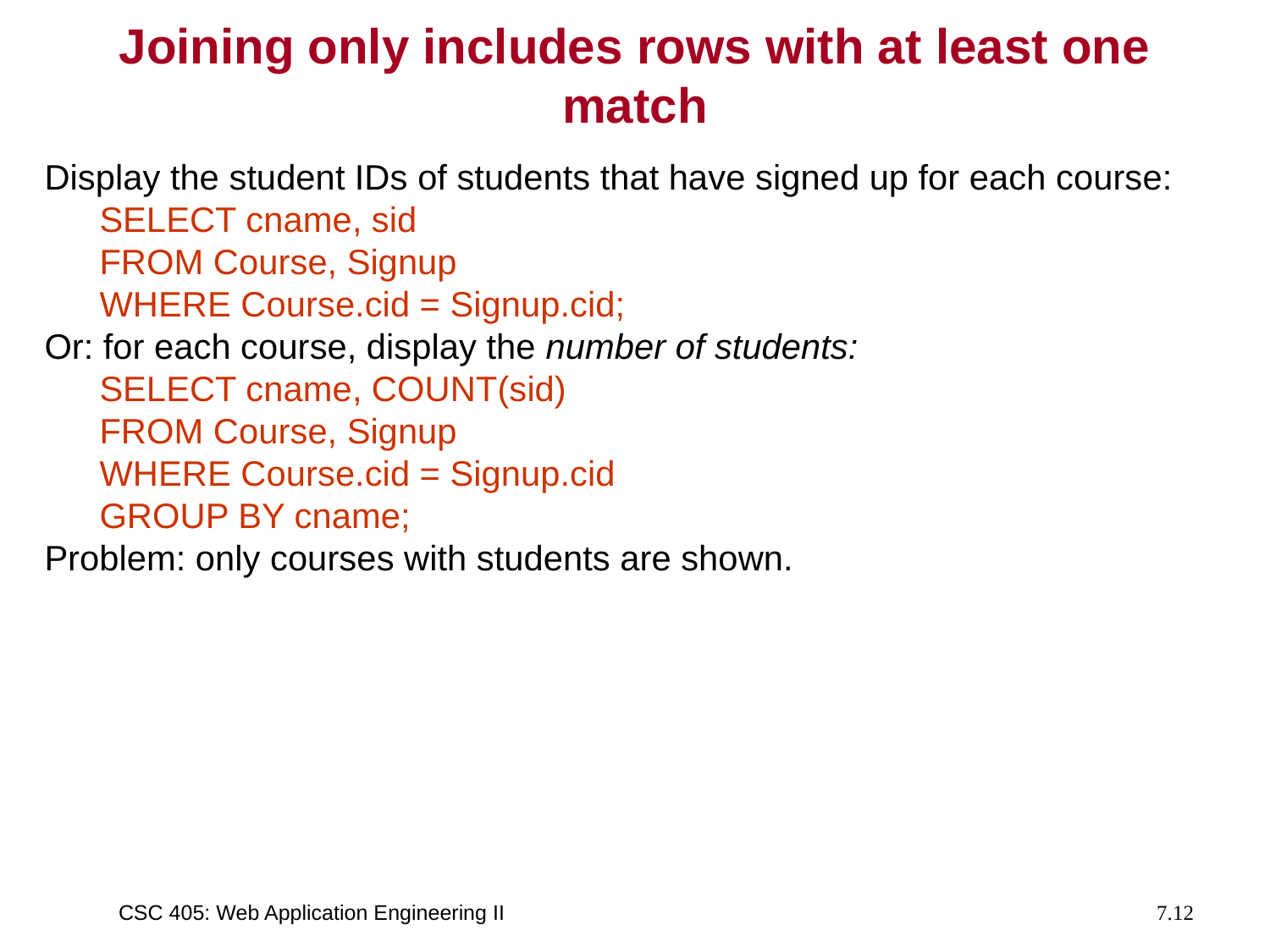

# Joining only includes rows with at least one match
Display the student IDs of students that have signed up for each course:
	SELECT cname, sid
	FROM Course, Signup
	WHERE Course.cid = Signup.cid;
Or: for each course, display the number of students:
	SELECT cname, COUNT(sid)
	FROM Course, Signup
	WHERE Course.cid = Signup.cid
	GROUP BY cname;
Problem: only courses with students are shown.
CSC 405: Web Application Engineering II
7.12